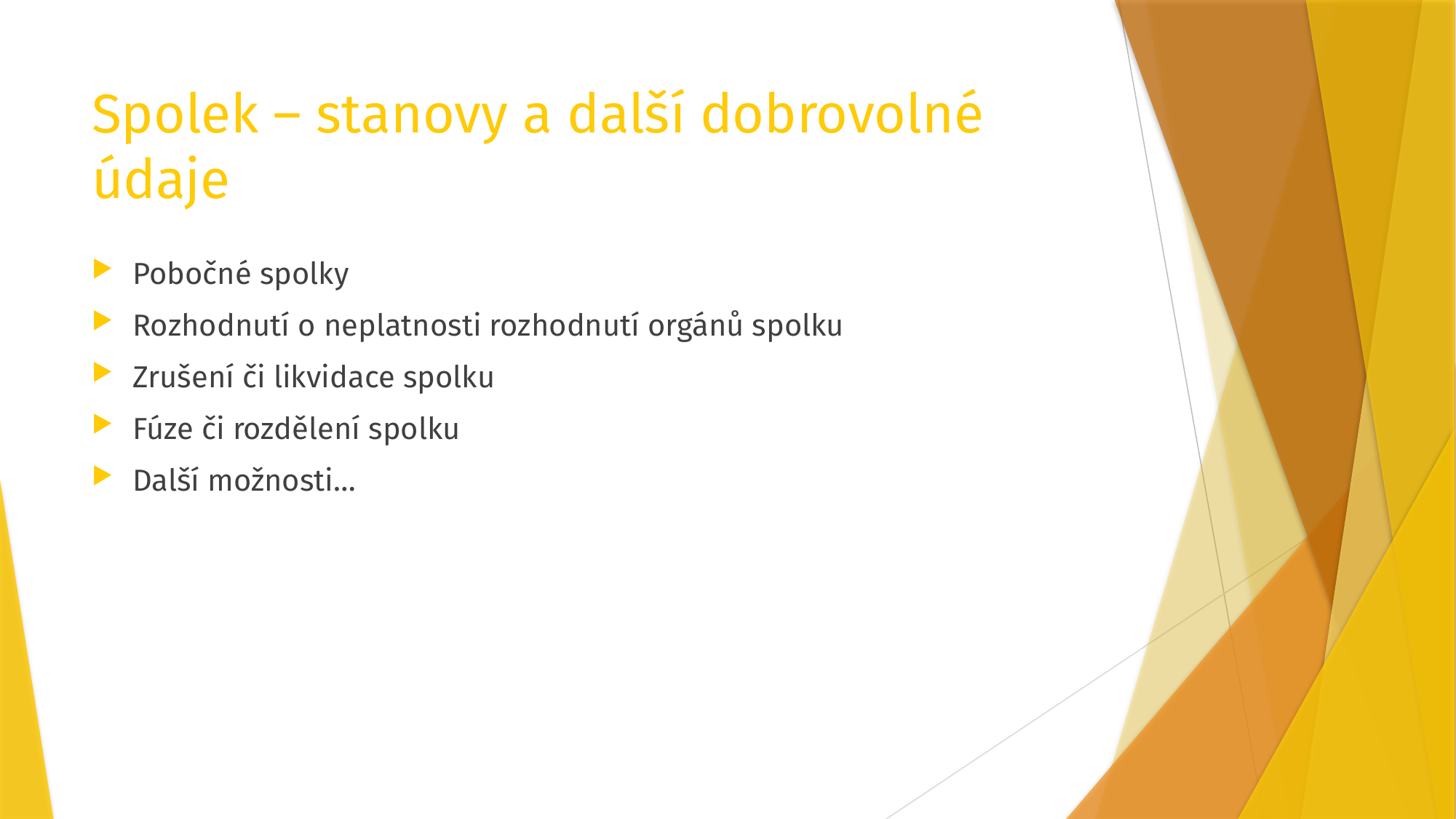

# Spolek – stanovy a další dobrovolné údaje
Pobočné spolky
Rozhodnutí o neplatnosti rozhodnutí orgánů spolku
Zrušení či likvidace spolku
Fúze či rozdělení spolku
Další možnosti…